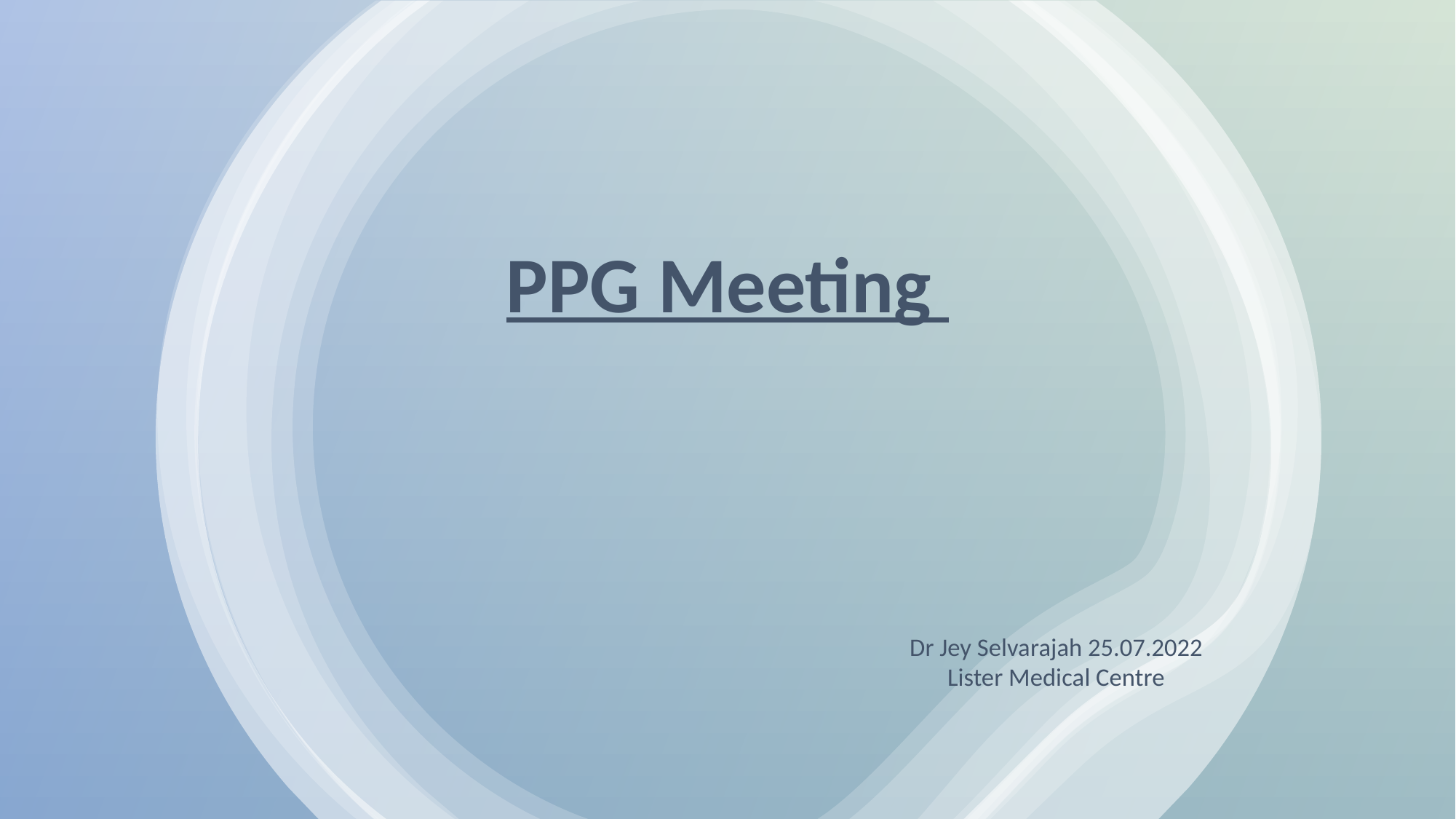

# PPG Meeting

Dr Jey Selvarajah 25.07.2022
Lister Medical Centre